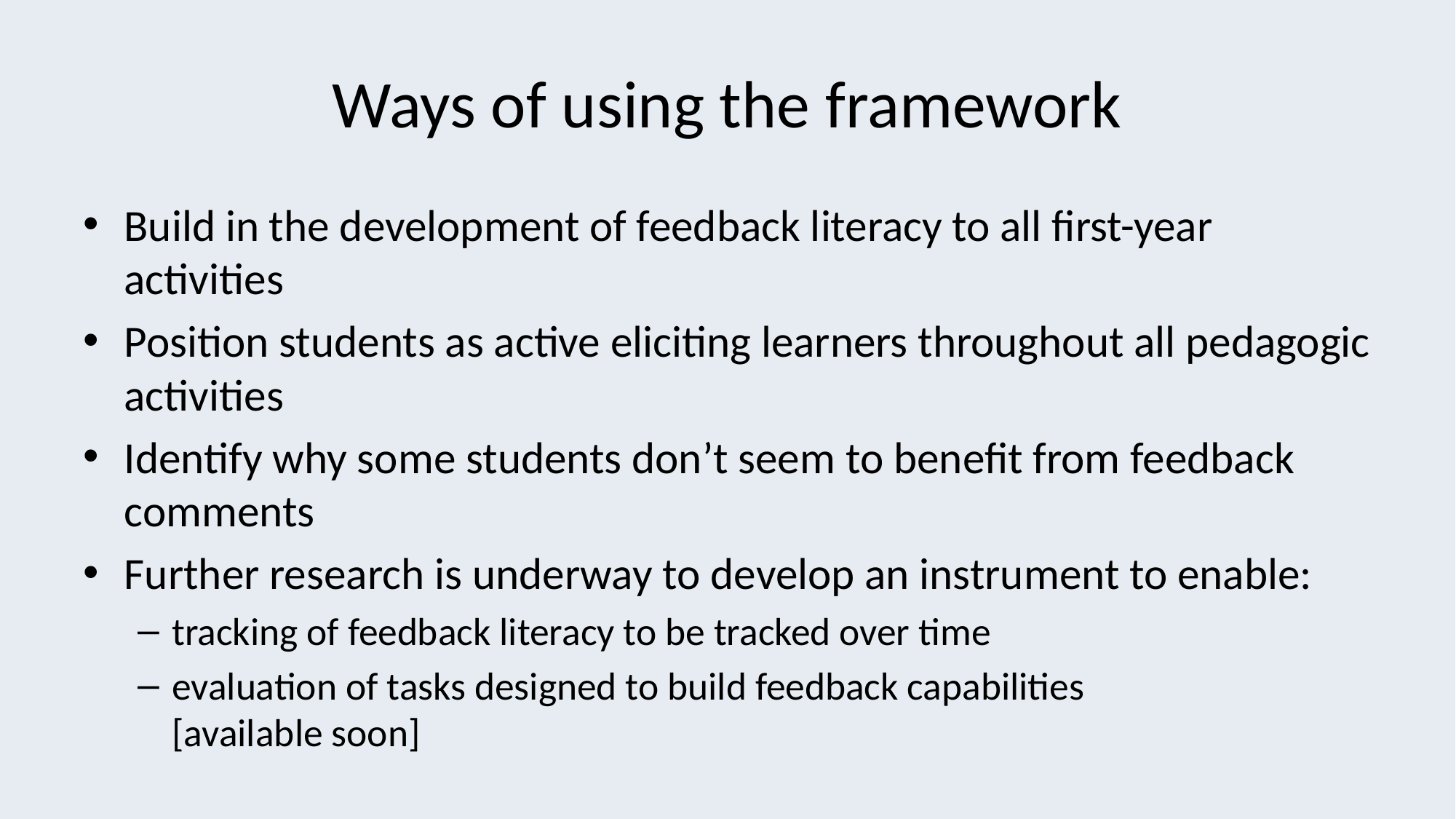

# Ways of using the framework
Build in the development of feedback literacy to all first-year activities
Position students as active eliciting learners throughout all pedagogic activities
Identify why some students don’t seem to benefit from feedback comments
Further research is underway to develop an instrument to enable:
tracking of feedback literacy to be tracked over time
evaluation of tasks designed to build feedback capabilities
[available soon]